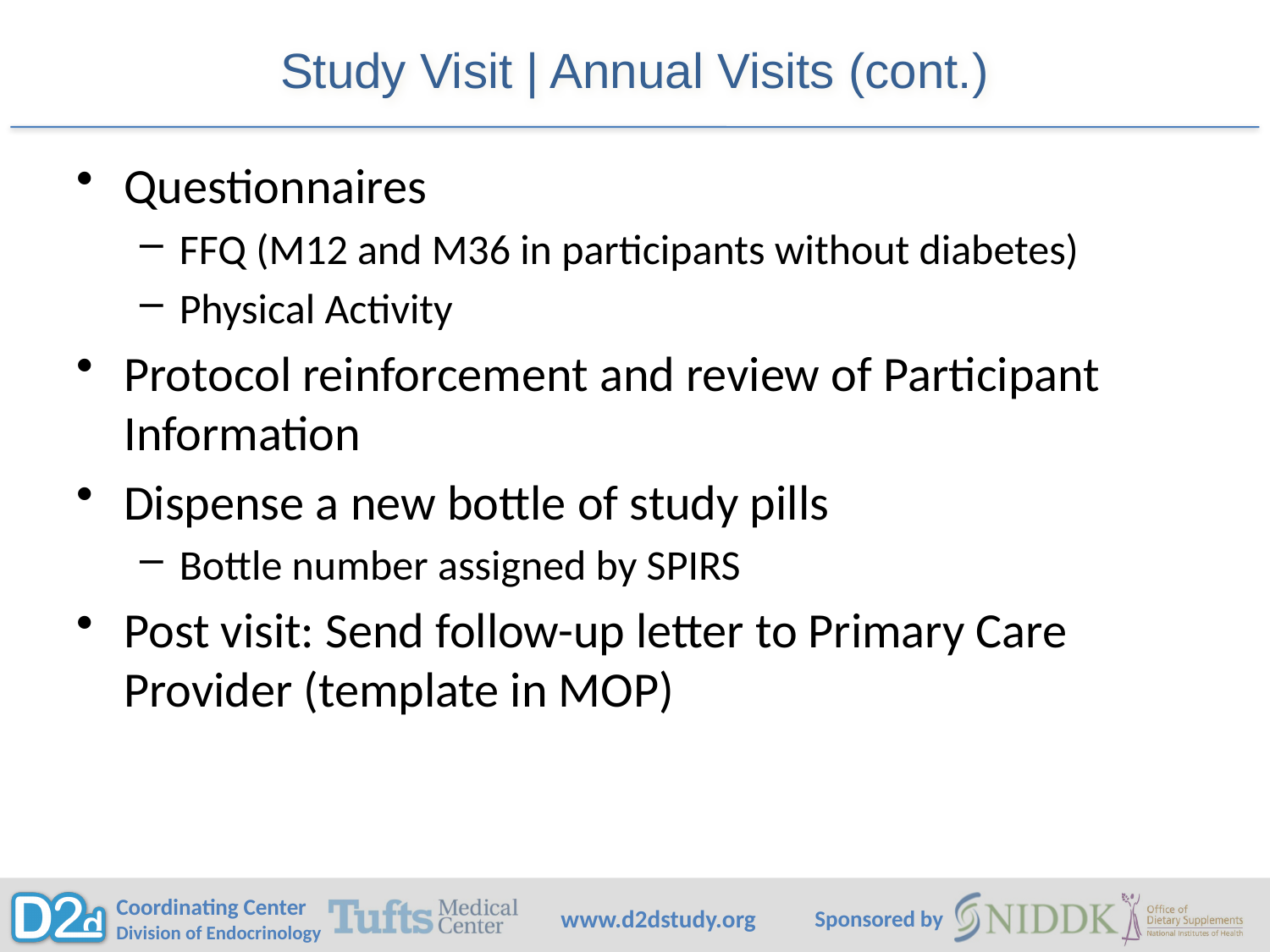

# Study Visit | Annual Visits (cont.)
Questionnaires
FFQ (M12 and M36 in participants without diabetes)
Physical Activity
Protocol reinforcement and review of Participant Information
Dispense a new bottle of study pills
Bottle number assigned by SPIRS
Post visit: Send follow-up letter to Primary Care Provider (template in MOP)